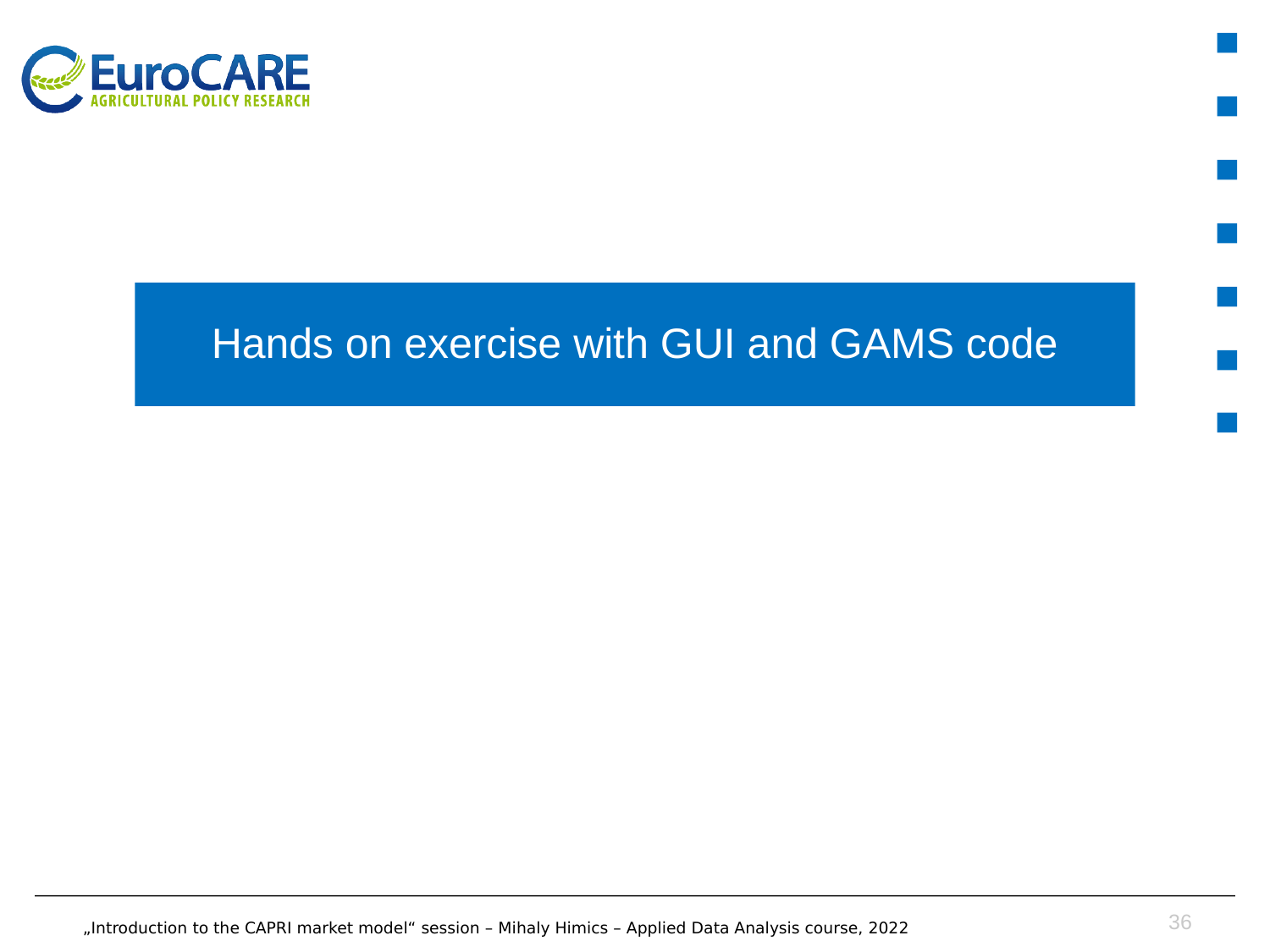

# Hands on exercise with GUI and GAMS code
36
„Introduction to the CAPRI market model“ session – Mihaly Himics – Applied Data Analysis course, 2022